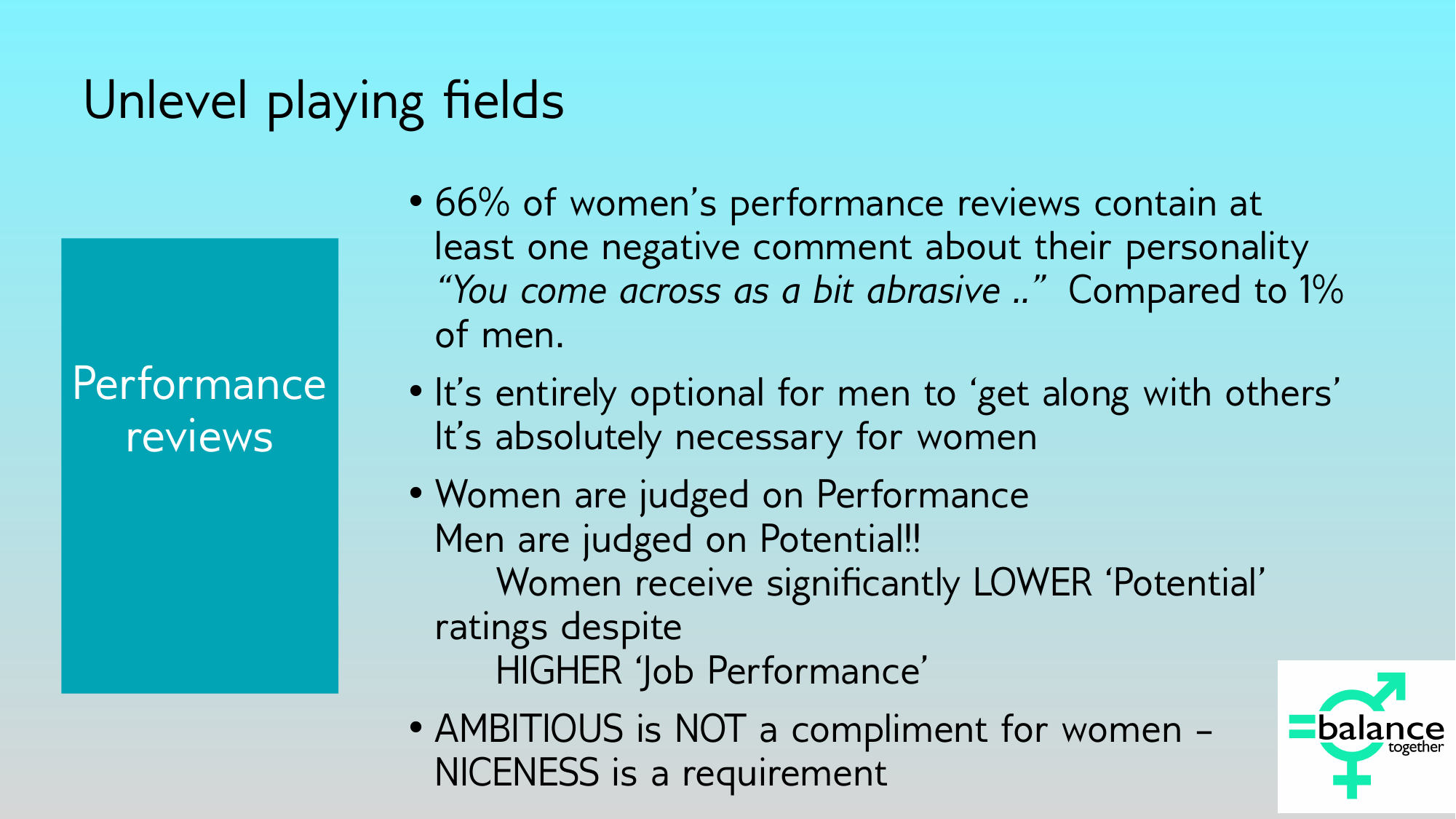

# Unlevel playing fields

66% of women’s performance reviews contain at least one negative comment about their personality “You come across as a bit abrasive ..”  Compared to 1% of men.
It’s entirely optional for men to ‘get along with others’ It’s absolutely necessary for women
Women are judged on Performance
Men are judged on Potential!!
     Women receive significantly LOWER ‘Potential’ ratings despite
     HIGHER ‘Job Performance’
AMBITIOUS is NOT a compliment for women – NICENESS is a requirement

Performance reviews